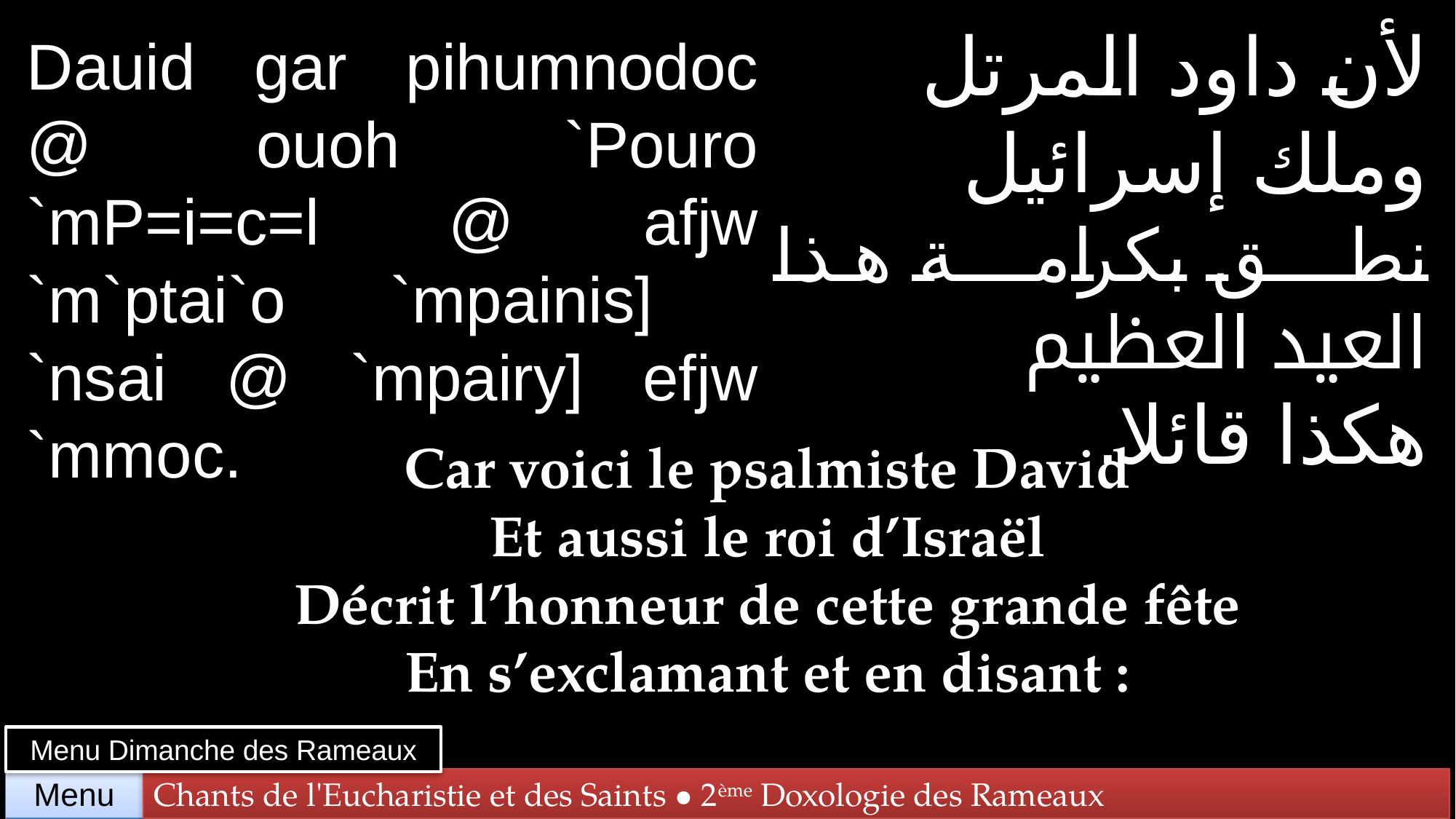

لأن داود المرتل
وملك إسرائيل
نطق بكرامة هذا العيد العظيم
هكذا قائلا.
Dauid gar pihumnodoc @ ouoh `Pouro `mP=i=c=l @ afjw `m`ptai`o `mpainis]
`nsai @ `mpairy] efjw `mmoc.
Car voici le psalmiste David
Et aussi le roi d’Israël
Décrit l’honneur de cette grande fête
En s’exclamant et en disant :
Menu Dimanche des Rameaux
Chants de l'Eucharistie et des Saints • 2ème Doxologie des Rameaux
Menu